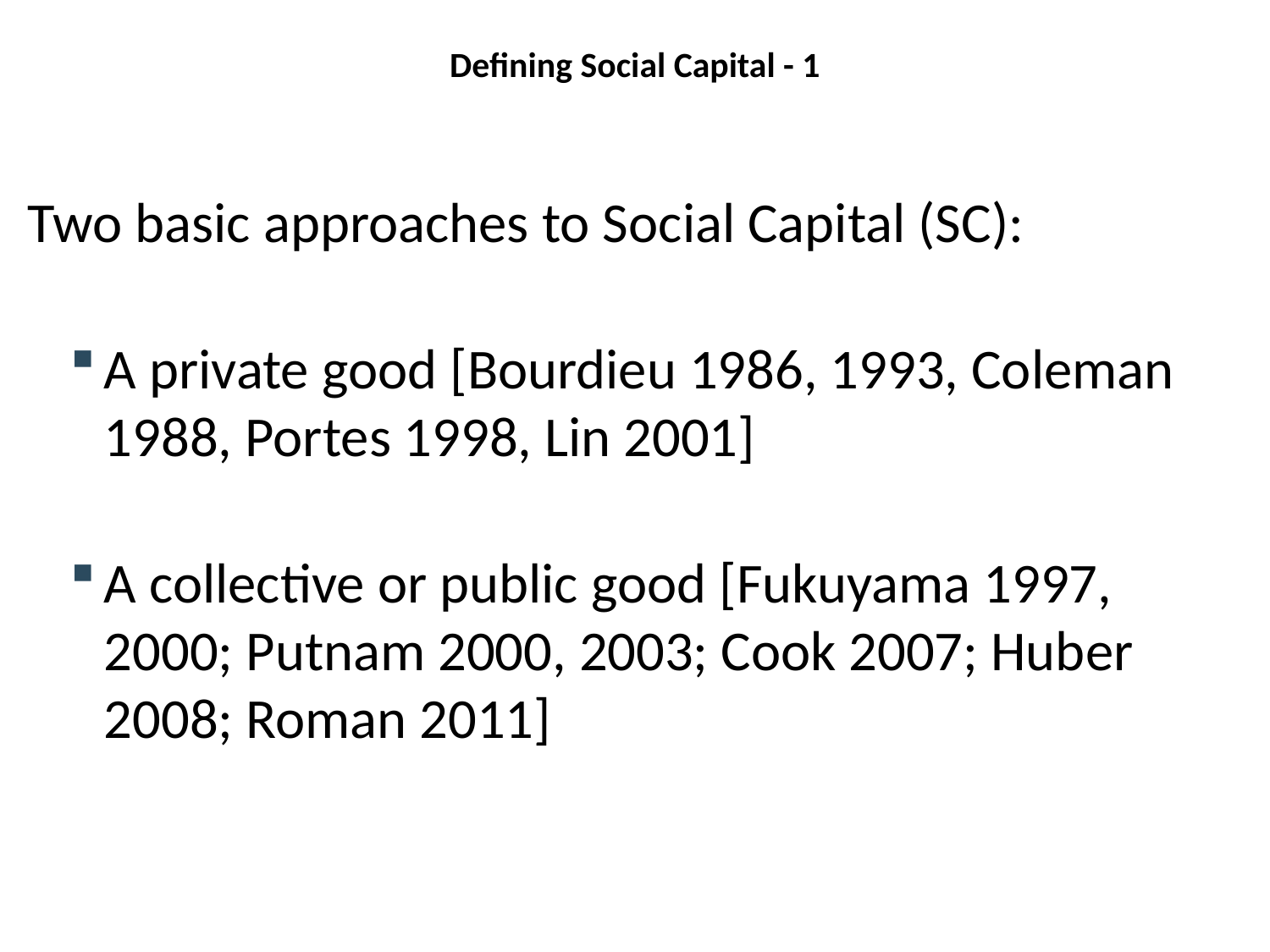

# Defining Social Capital - 1
Two basic approaches to Social Capital (SC):

A private good [Bourdieu 1986, 1993, Coleman 1988, Portes 1998, Lin 2001]

A collective or public good [Fukuyama 1997, 2000; Putnam 2000, 2003; Cook 2007; Huber 2008; Roman 2011]